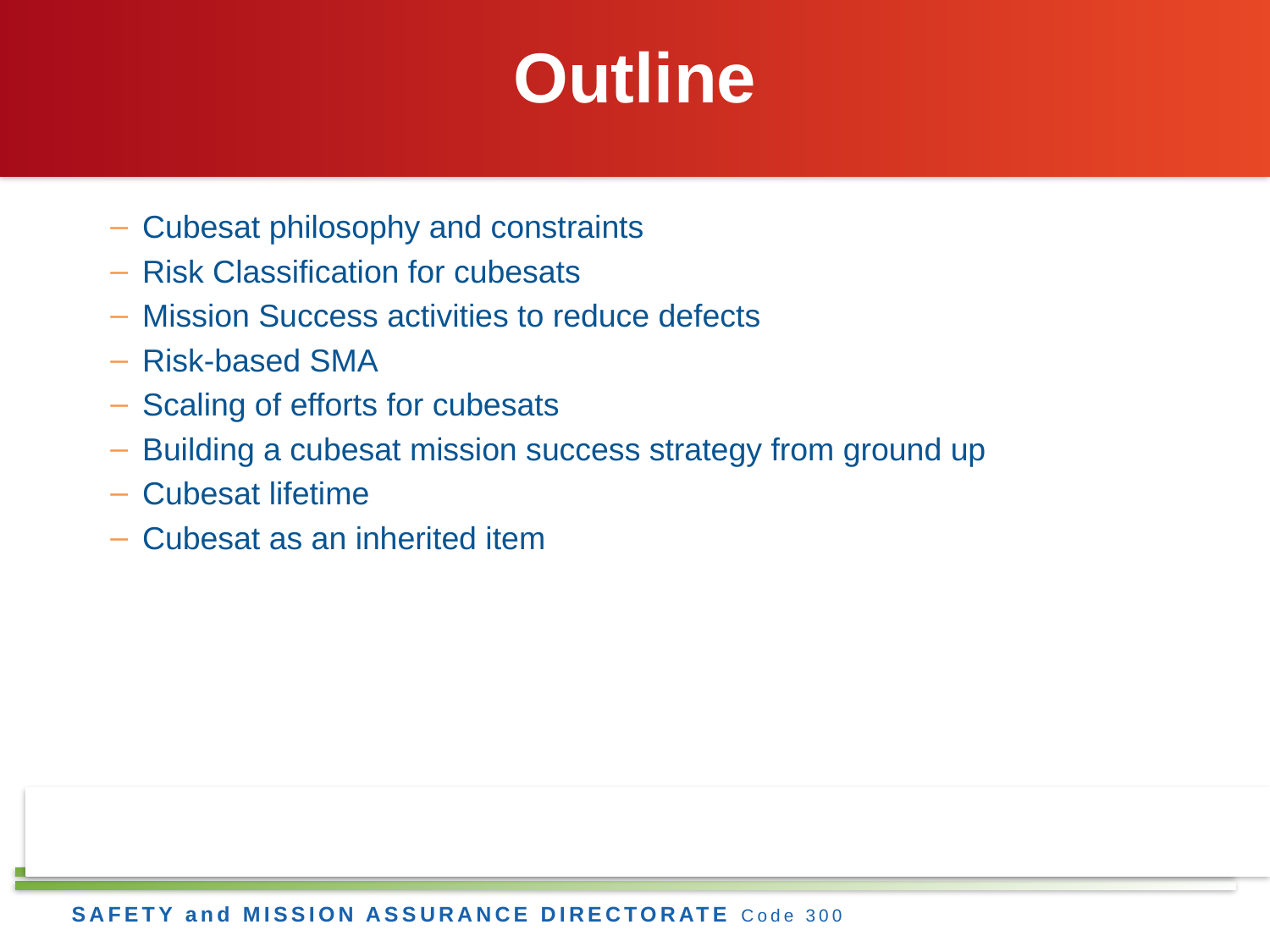

# Outline
Cubesat philosophy and constraints
Risk Classification for cubesats
Mission Success activities to reduce defects
Risk-based SMA
Scaling of efforts for cubesats
Building a cubesat mission success strategy from ground up
Cubesat lifetime
Cubesat as an inherited item